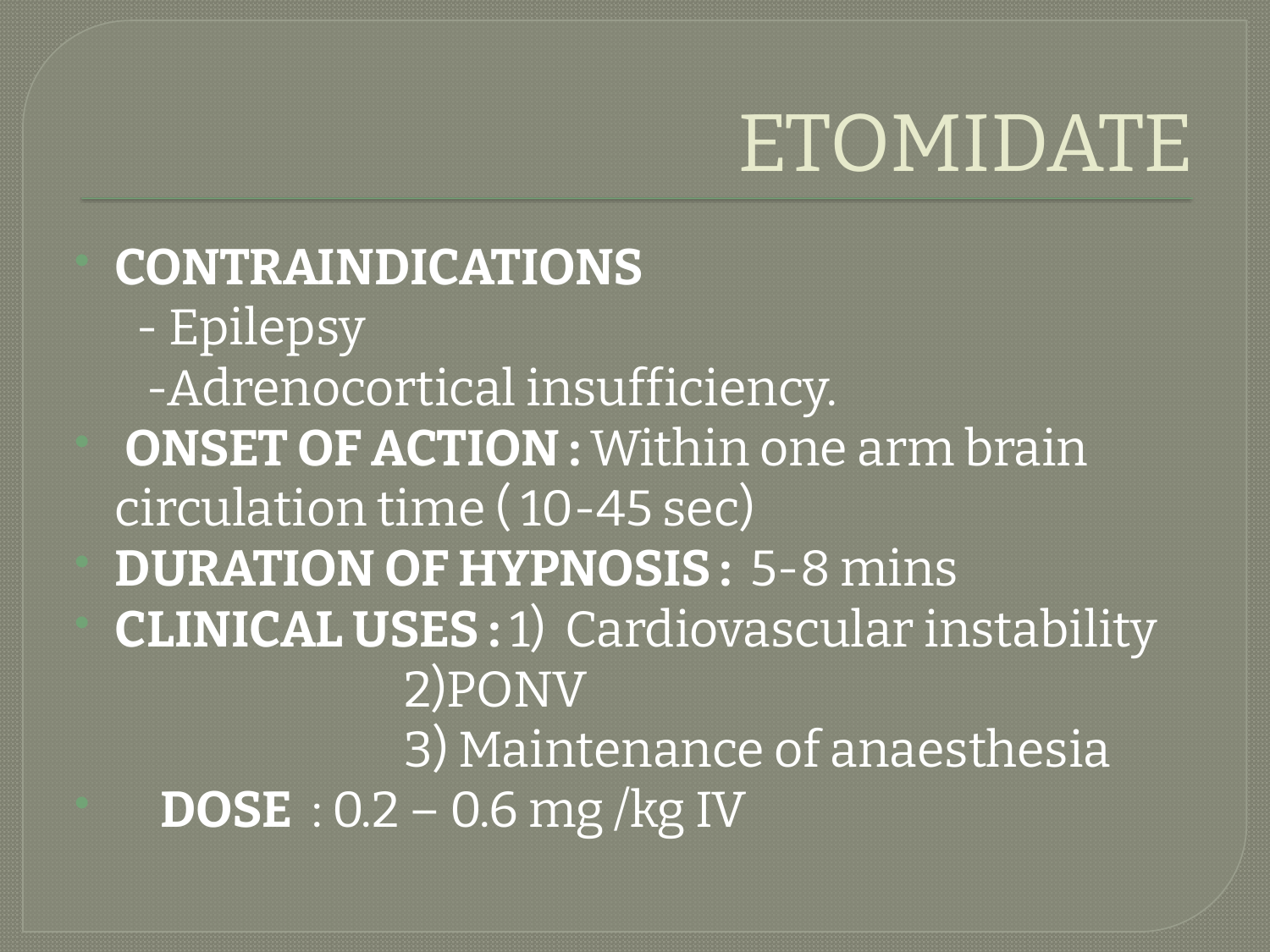

# ETOMIDATE
CONTRAINDICATIONS
      - Epilepsy
       -Adrenocortical insufficiency.
 ONSET OF ACTION : Within one arm brain circulation time ( 10-45 sec)
DURATION OF HYPNOSIS :  5-8 mins
CLINICAL USES : 1)  Cardiovascular instability
                                 2)PONV
                                 3) Maintenance of anaesthesia
     DOSE  : 0.2 – 0.6 mg /kg IV